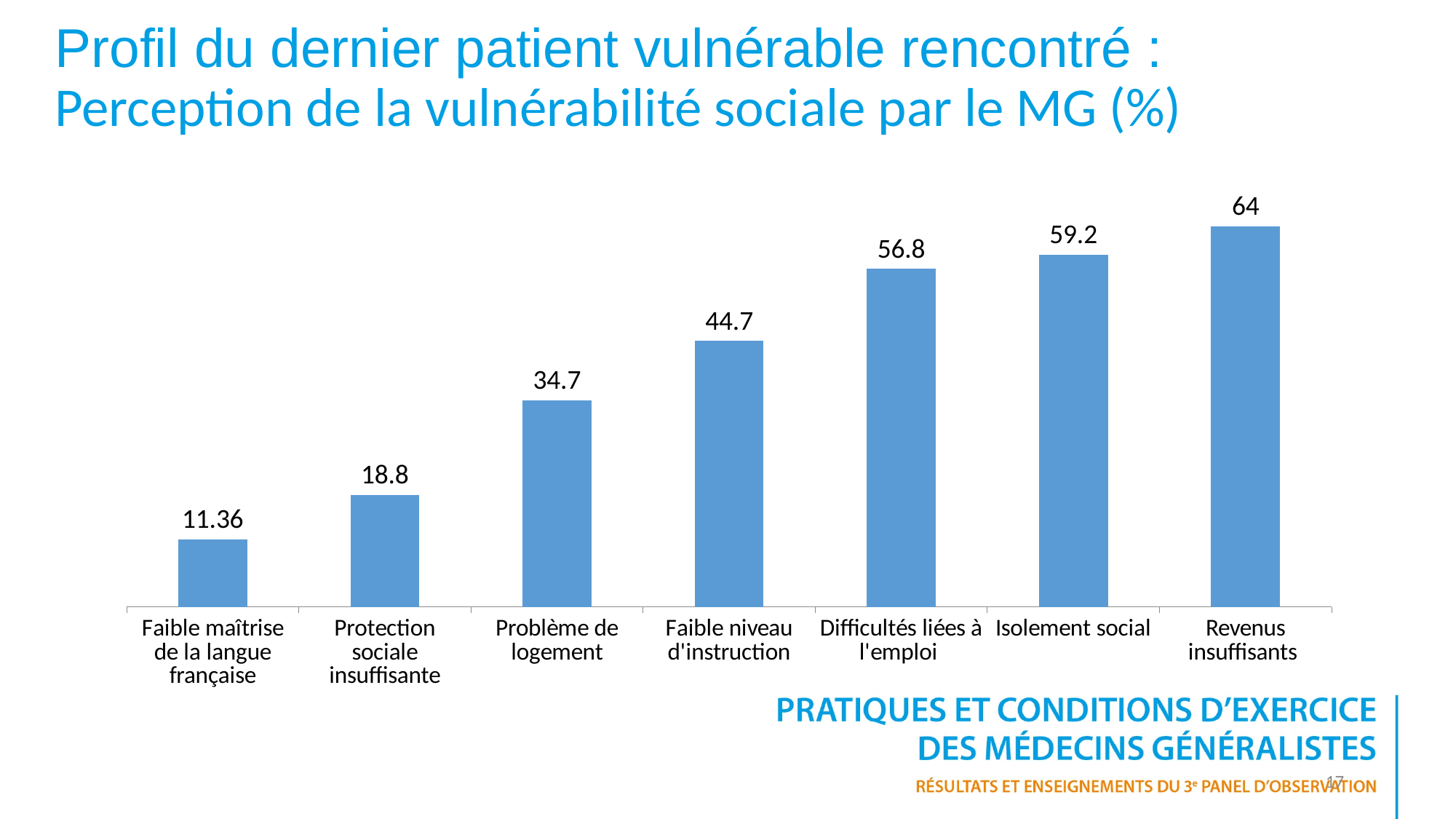

# Profil du dernier patient vulnérable rencontré : Perception de la vulnérabilité sociale par le MG (%)

### Chart

| Category |  |
|---|---|
| Faible maîtrise de la langue française | 11.360000000000024 |
| Protection sociale insuffisante | 18.8 |
| Problème de logement | 34.7 |
| Faible niveau d'instruction | 44.7 |
| Difficultés liées à l'emploi  | 56.8 |
| Isolement social | 59.2 |
| Revenus insuffisants  | 64.0 |
17